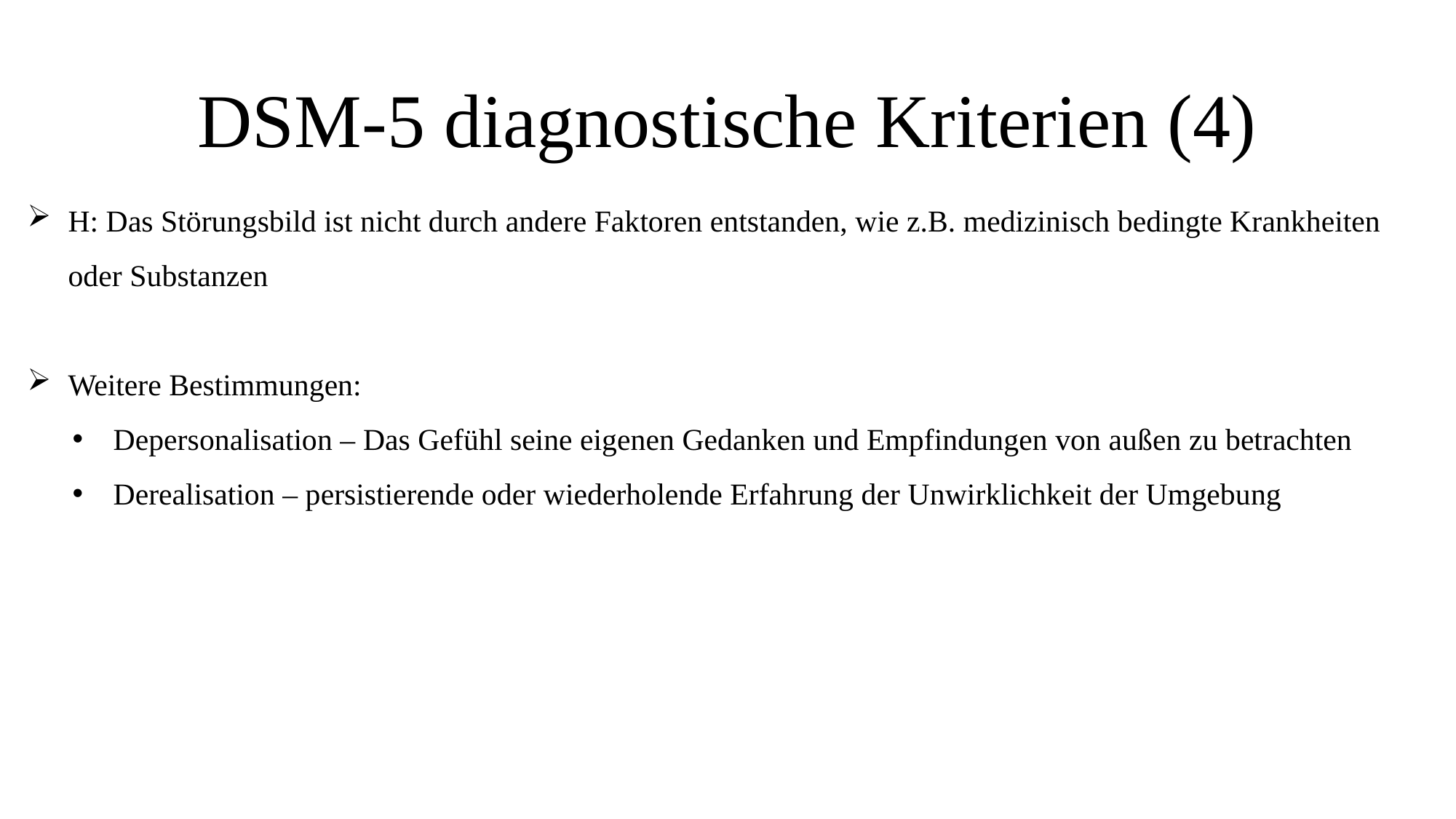

# DSM-5 diagnostische Kriterien (4)
H: Das Störungsbild ist nicht durch andere Faktoren entstanden, wie z.B. medizinisch bedingte Krankheiten oder Substanzen

Weitere Bestimmungen:
Depersonalisation – Das Gefühl seine eigenen Gedanken und Empfindungen von außen zu betrachten
Derealisation – persistierende oder wiederholende Erfahrung der Unwirklichkeit der Umgebung